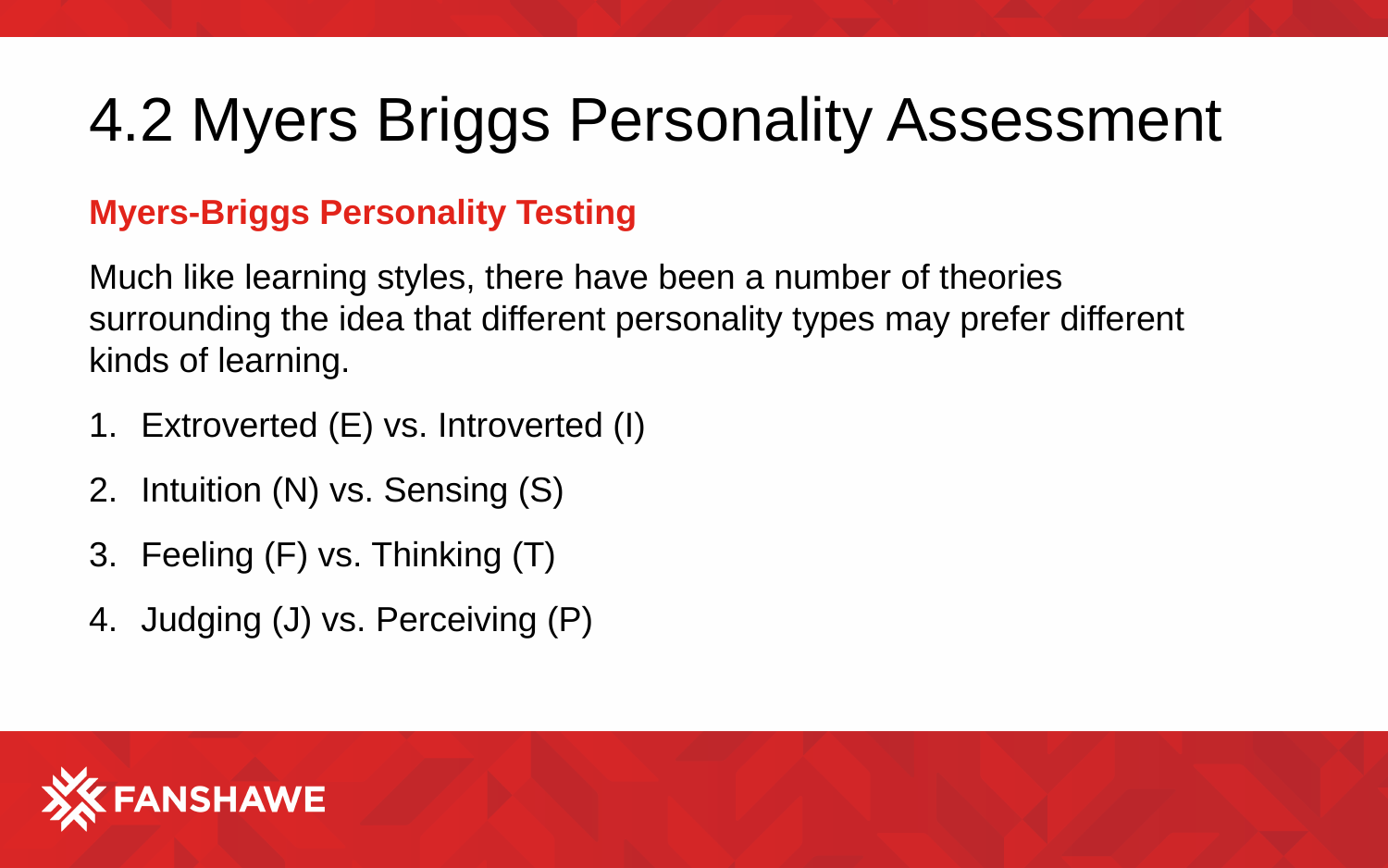

# 4.2 Myers Briggs Personality Assessment
Myers-Briggs Personality Testing
Much like learning styles, there have been a number of theories surrounding the idea that different personality types may prefer different kinds of learning.
Extroverted (E) vs. Introverted (I)
Intuition (N) vs. Sensing (S)
Feeling (F) vs. Thinking (T)
Judging (J) vs. Perceiving (P)